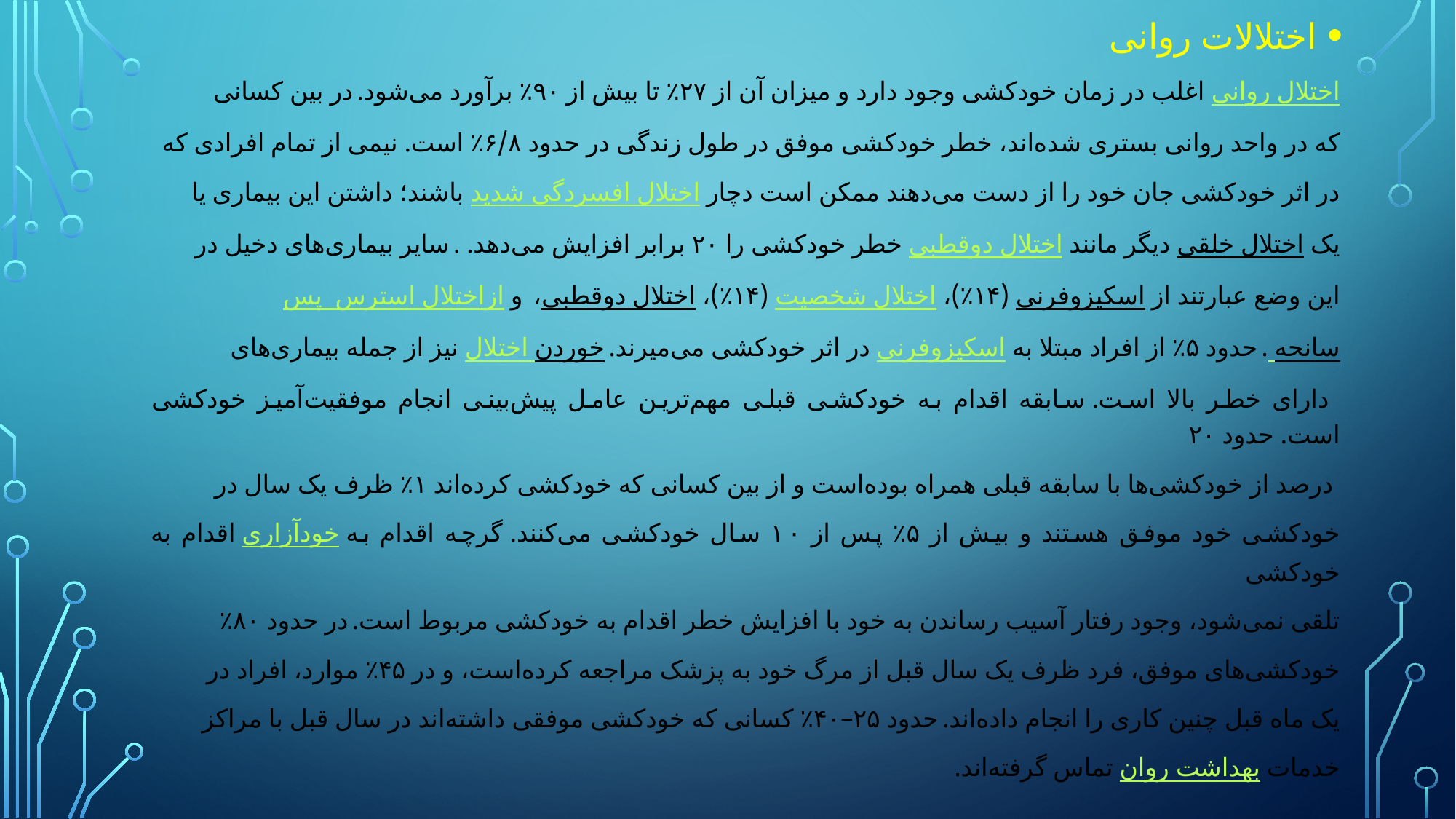

اختلالات روانی
اختلال روانی اغلب در زمان خودکشی وجود دارد و میزان آن از ۲۷٪ تا بیش از ۹۰٪ برآورد می‌شود. در بین کسانی
که در واحد روانی بستری شده‌اند، خطر خودکشی موفق در طول زندگی در حدود ۶/۸٪ است. نیمی از تمام افرادی که
در اثر خودکشی جان خود را از دست می‌دهند ممکن است دچار اختلال افسردگی شدید باشند؛ داشتن این بیماری یا
یک اختلال خلقی دیگر مانند اختلال دوقطبی خطر خودکشی را ۲۰ برابر افزایش می‌دهد. . سایر بیماری‌های دخیل در
این وضع عبارتند از اسکیزوفرنی (۱۴٪)، اختلال شخصیت (۱۴٪)، اختلال دوقطبی،  و اختلال استرس پس از
 سانحه. حدود ۵٪ از افراد مبتلا به اسکیزوفرنی در اثر خودکشی می‌میرند. اختلال خوردن نیز از جمله بیماری‌های
 دارای خطر بالا است. سابقه اقدام به خودکشی قبلی مهم‌ترین عامل پیش‌بینی انجام موفقیت‌آمیز خودکشی است. حدود ۲۰
 درصد از خودکشی‌ها با سابقه قبلی همراه بوده‌است و از بین کسانی که خودکشی کرده‌اند ۱٪ ظرف یک سال در
خودکشی خود موفق هستند و بیش از ۵٪ پس از ۱۰ سال خودکشی می‌کنند. گرچه اقدام به خودآزاری اقدام به خودکشی
تلقی نمی‌شود، وجود رفتار آسیب رساندن به خود با افزایش خطر اقدام به خودکشی مربوط است. در حدود ۸۰٪
خودکشی‌های موفق، فرد ظرف یک سال قبل از مرگ خود به پزشک مراجعه کرده‌است، و در ۴۵٪ موارد، افراد در
یک ماه قبل چنین کاری را انجام داده‌اند. حدود ۲۵–۴۰٪ کسانی که خودکشی موفقی داشته‌اند در سال قبل با مراکز
خدمات بهداشت روان تماس گرفته‌اند.